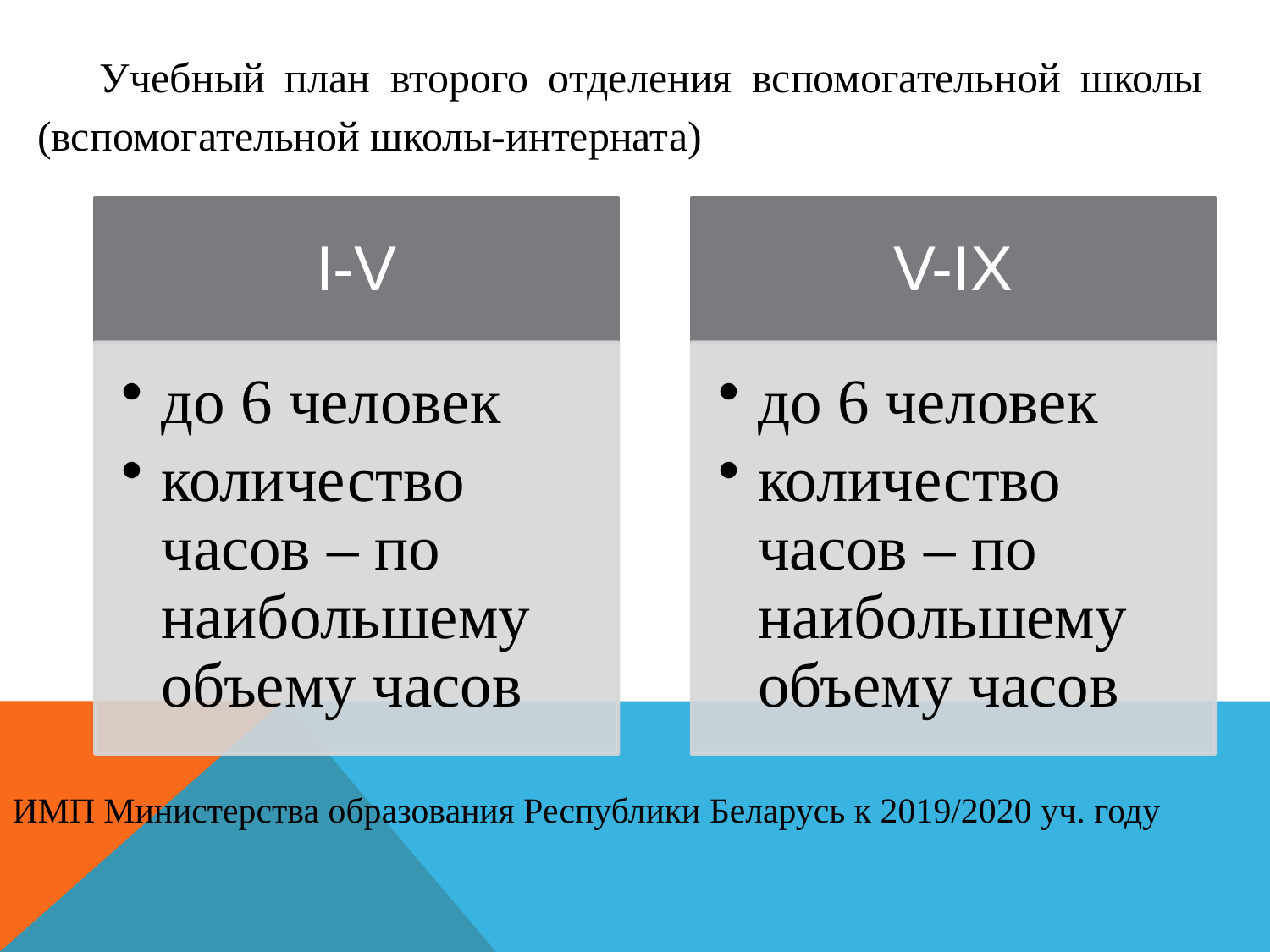

Учебный план второго отделения вспомогательной школы (вспомогательной школы-интерната)
I-V
до 6 человек
количество часов – по наибольшему объему часов
V-IX
до 6 человек
количество часов – по наибольшему объему часов
ИМП Министерства образования Республики Беларусь к 2019/2020 уч. году